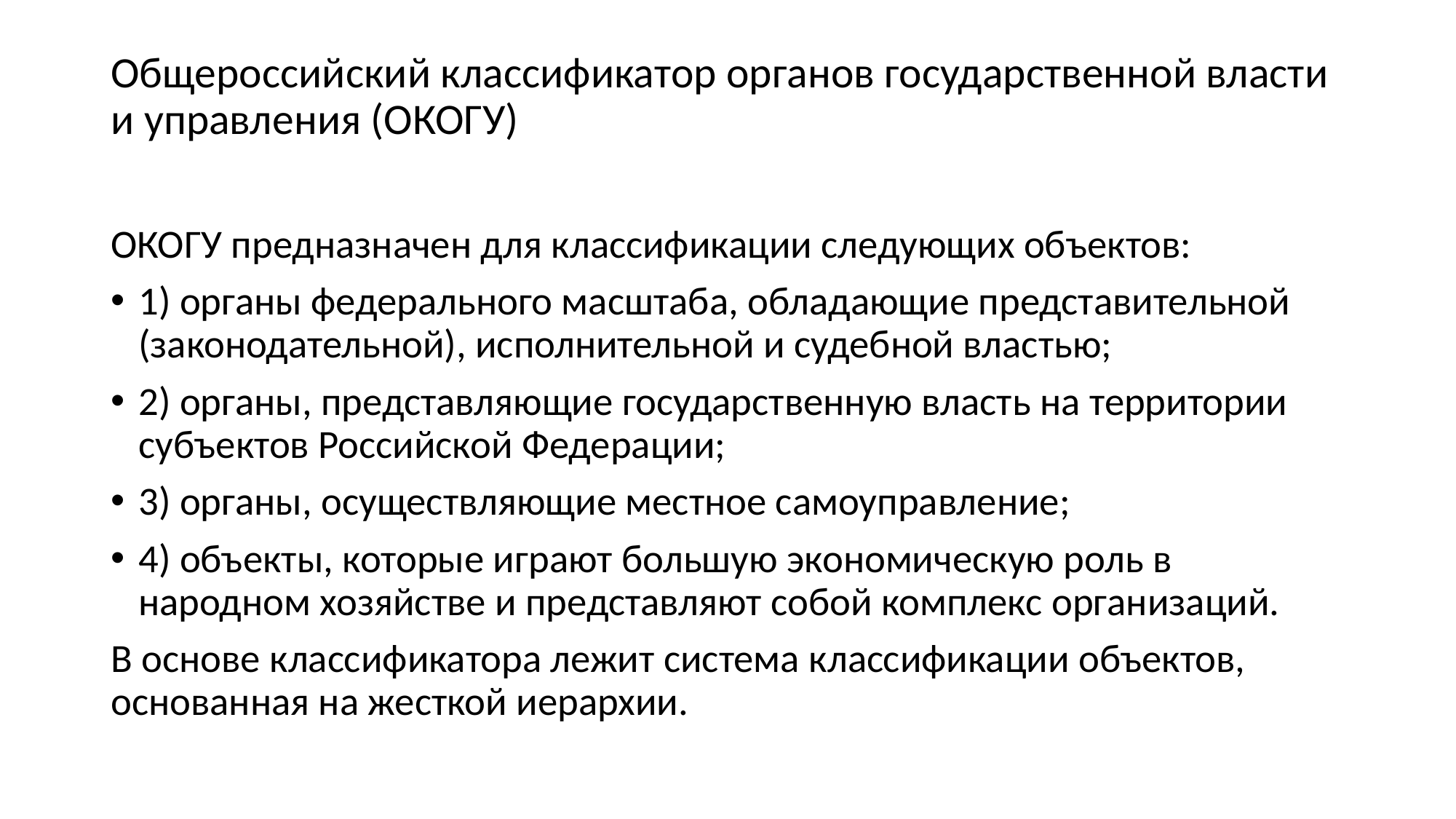

# Общероссийский классификатор органов государственной власти и управления (ОКОГУ)
ОКОГУ предназначен для классификации следующих объектов:
1) органы федерального масштаба, обладающие представительной (законодательной), исполнительной и судебной властью;
2) органы, представляющие государственную власть на территории субъектов Российской Федерации;
3) органы, осуществляющие местное самоуправление;
4) объекты, которые играют большую экономическую роль в народном хозяйстве и представляют собой комплекс организаций.
В основе классификатора лежит система классификации объектов, основанная на жесткой иерархии.